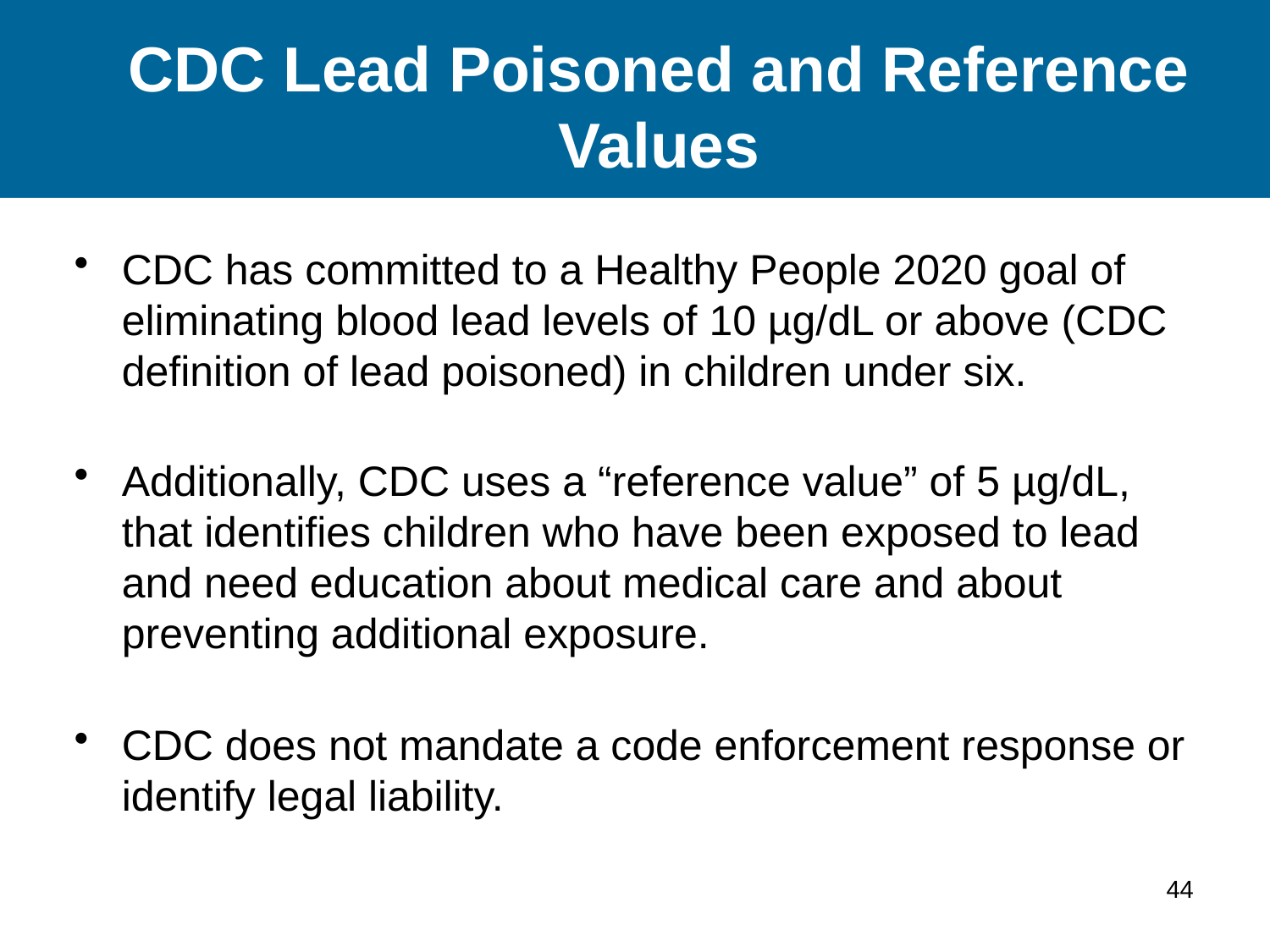

# CDC Lead Poisoned and Reference Values
CDC has committed to a Healthy People 2020 goal of eliminating blood lead levels of 10 µg/dL or above (CDC definition of lead poisoned) in children under six.
Additionally, CDC uses a “reference value” of 5 µg/dL, that identifies children who have been exposed to lead and need education about medical care and about preventing additional exposure.
CDC does not mandate a code enforcement response or identify legal liability.

44